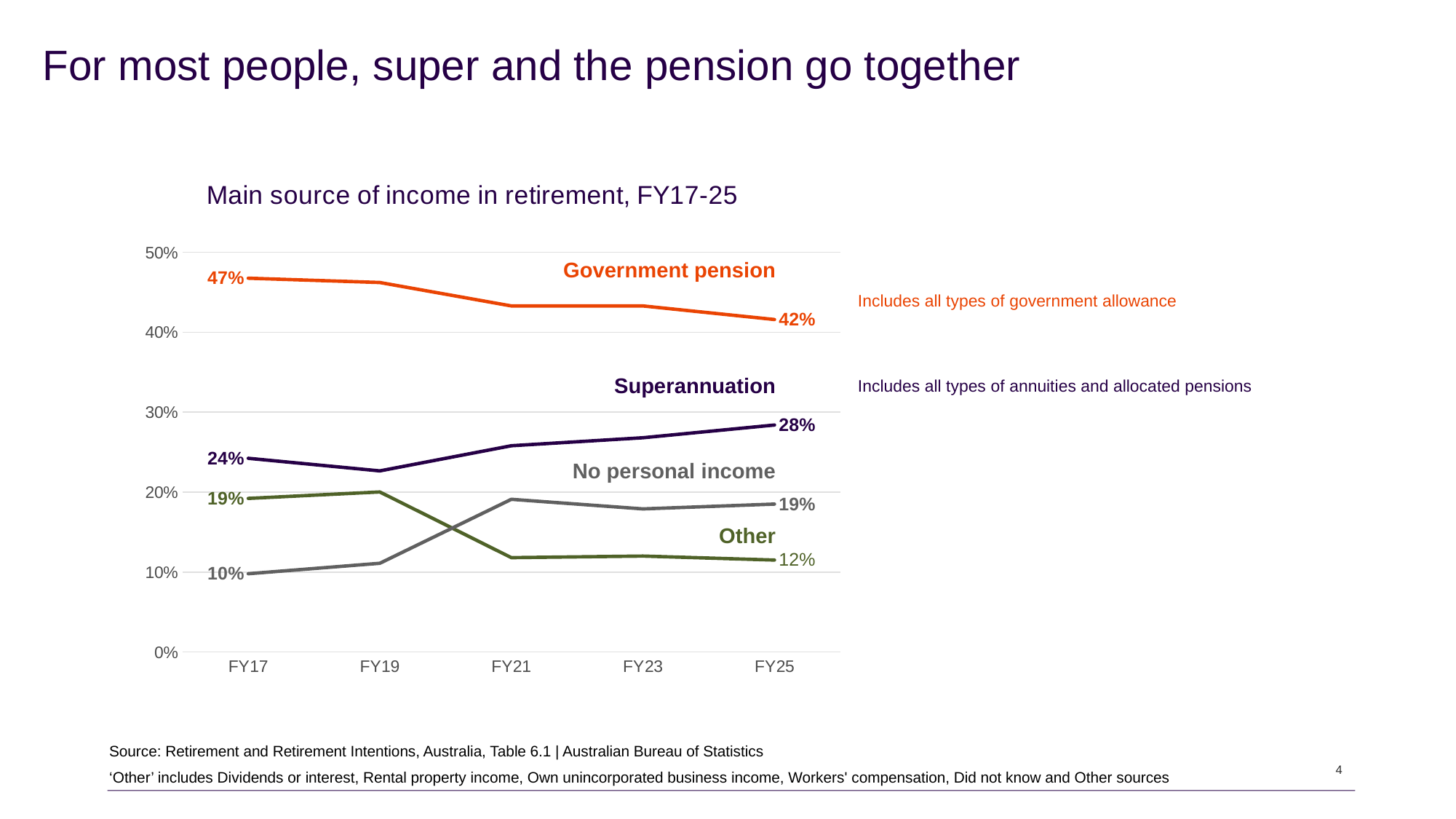

For most people, super and the pension go together

### Chart: Main source of income in retirement, FY17-25

| Category | Government pension | Superannuation | No personal income | Other |
|---|---|---|---|---|
| FY17 | 0.46771058914986946 | 0.24229551890721307 | 0.19212615914265088 | 0.09786773280026662 |
| FY19 | 0.46232666862255056 | 0.22656438671717255 | 0.20018806445642393 | 0.11092088020385293 |
| FY21 | 0.433 | 0.258 | 0.118 | 0.19099999999999995 |
| FY23 | 0.433 | 0.268 | 0.12 | 0.17899999999999994 |
| FY25 | 0.416 | 0.284 | 0.115 | 0.18500000000000005 |
Government pension
Includes all types of government allowance
Superannuation
Includes all types of annuities and allocated pensions
No personal income
Other
4
Source: Retirement and Retirement Intentions, Australia, Table 6.1 | Australian Bureau of Statistics
‘Other’ includes Dividends or interest, Rental property income, Own unincorporated business income, Workers' compensation, Did not know and Other sources